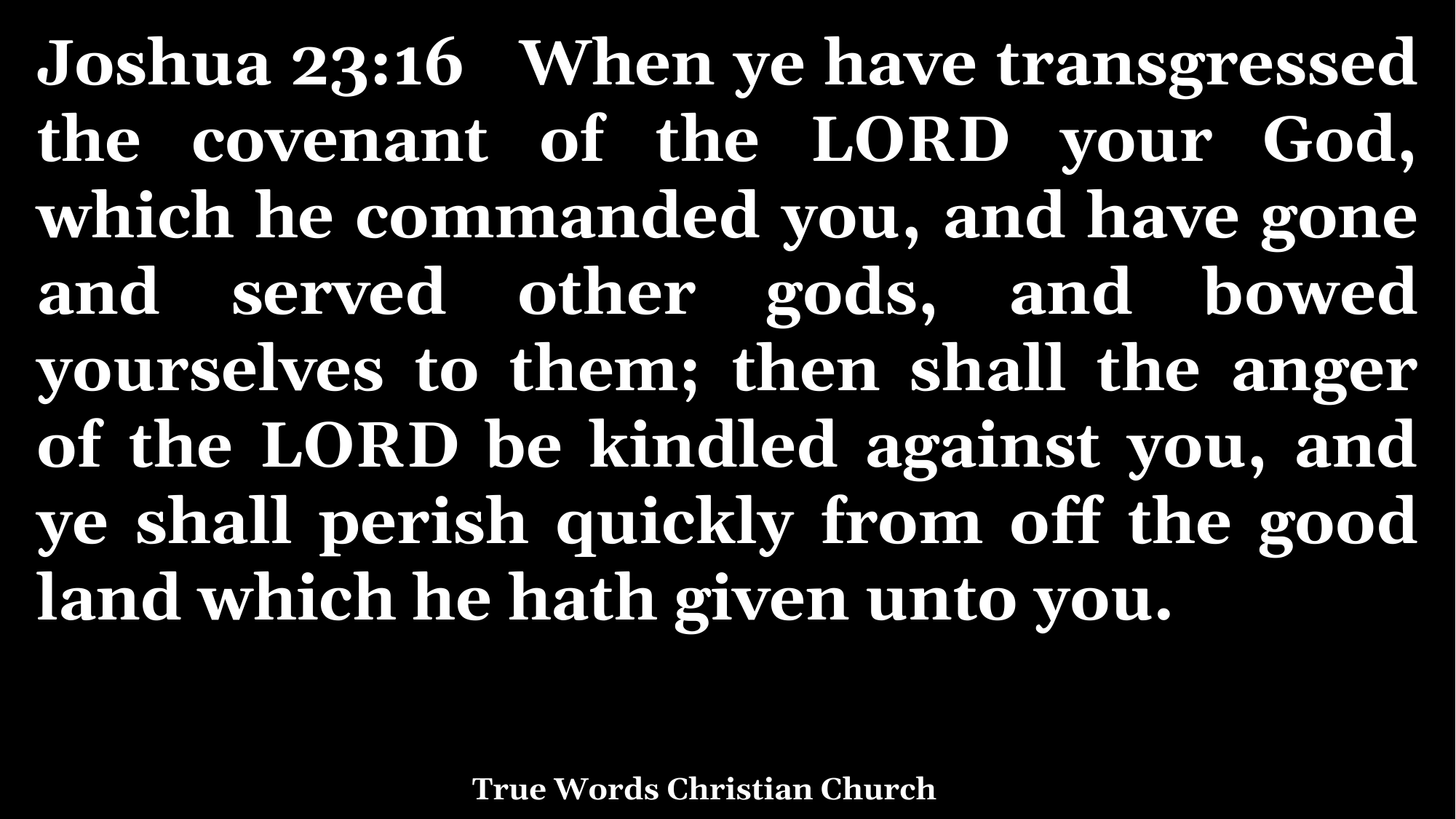

Joshua 23:16   When ye have transgressed the covenant of the LORD your God, which he commanded you, and have gone and served other gods, and bowed yourselves to them; then shall the anger of the LORD be kindled against you, and ye shall perish quickly from off the good land which he hath given unto you.
True Words Christian Church